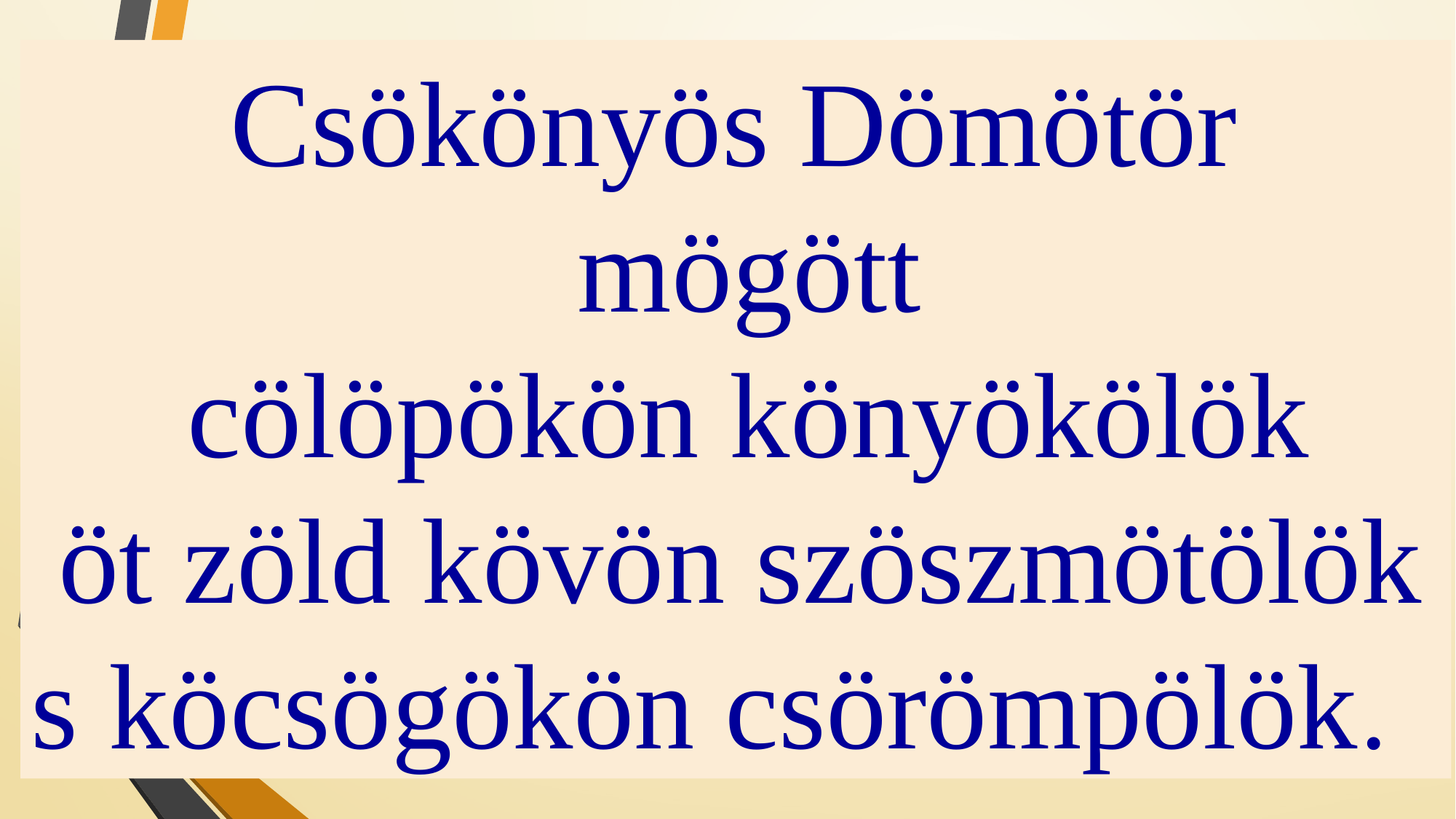

Csökönyös Dömötör
mögött
cölöpökön könyökölök
öt zöld kövön szöszmötölök
s köcsögökön csörömpölök.